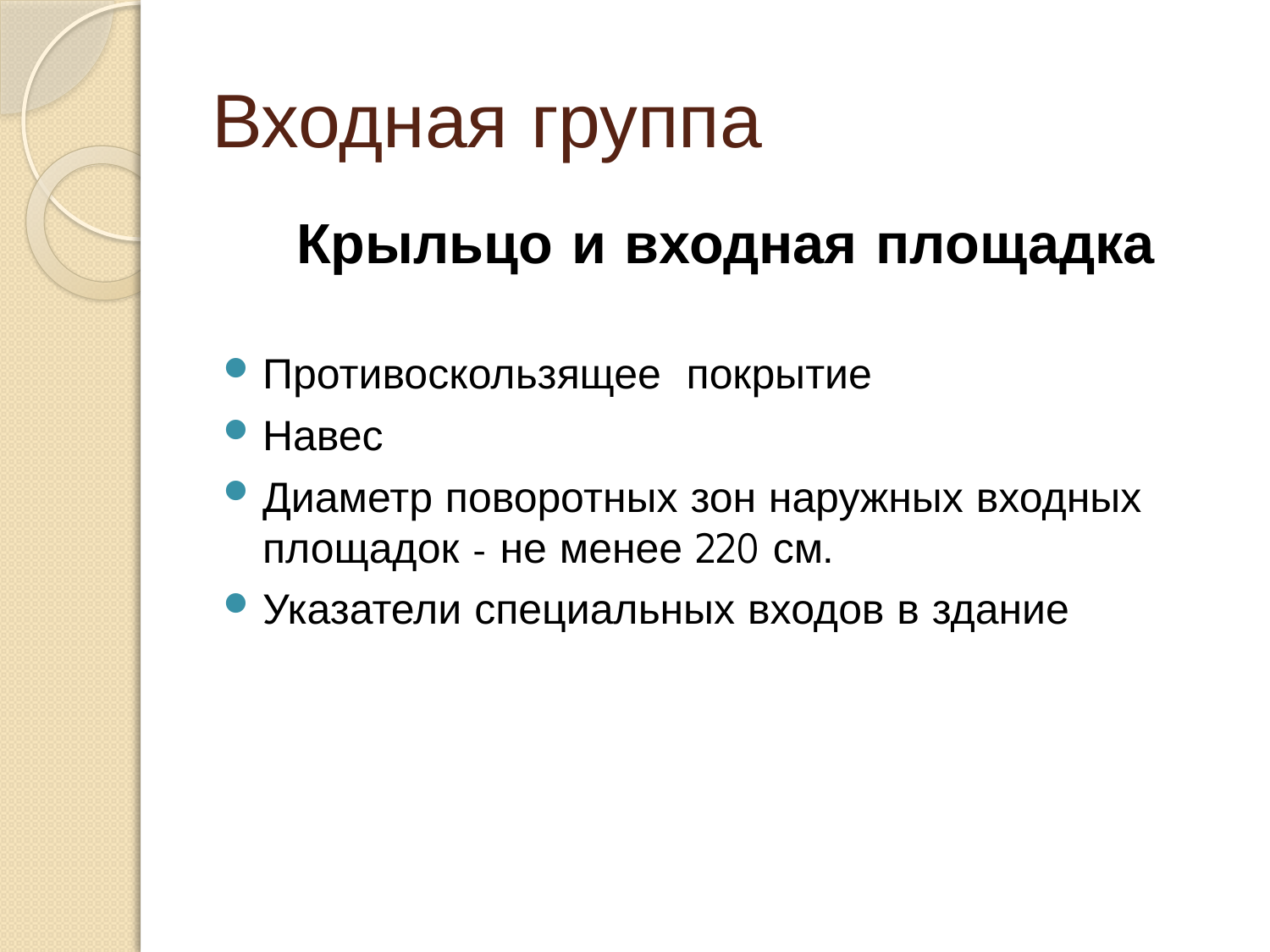

# Входная группа
Крыльцо и входная площадка

Противоскользящее  покрытие
Навес
Диаметр поворотных зон наружных входных площадок - не менее 220 см.
Указатели специальных входов в здание